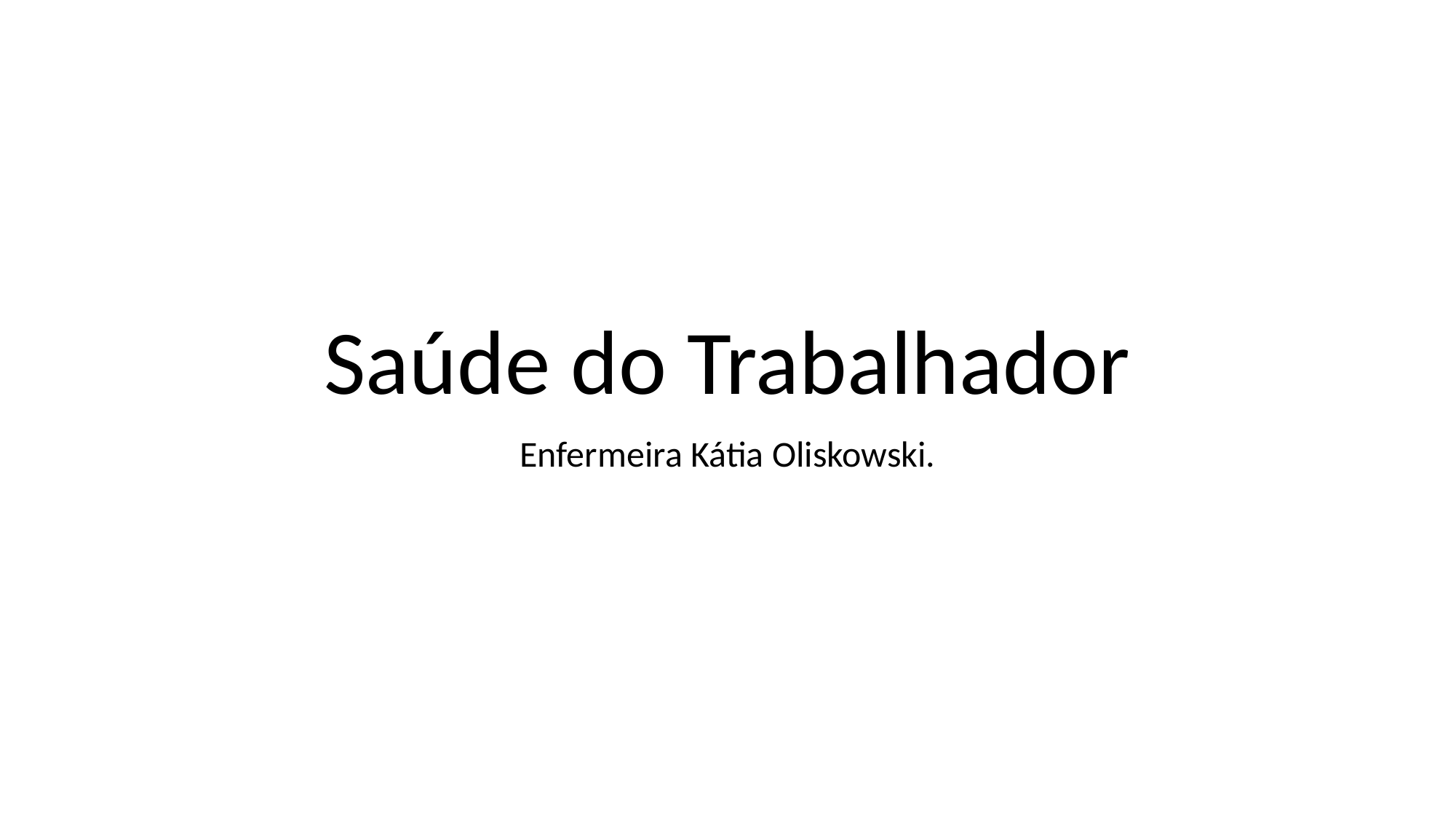

# Saúde do Trabalhador
Enfermeira Kátia Oliskowski.